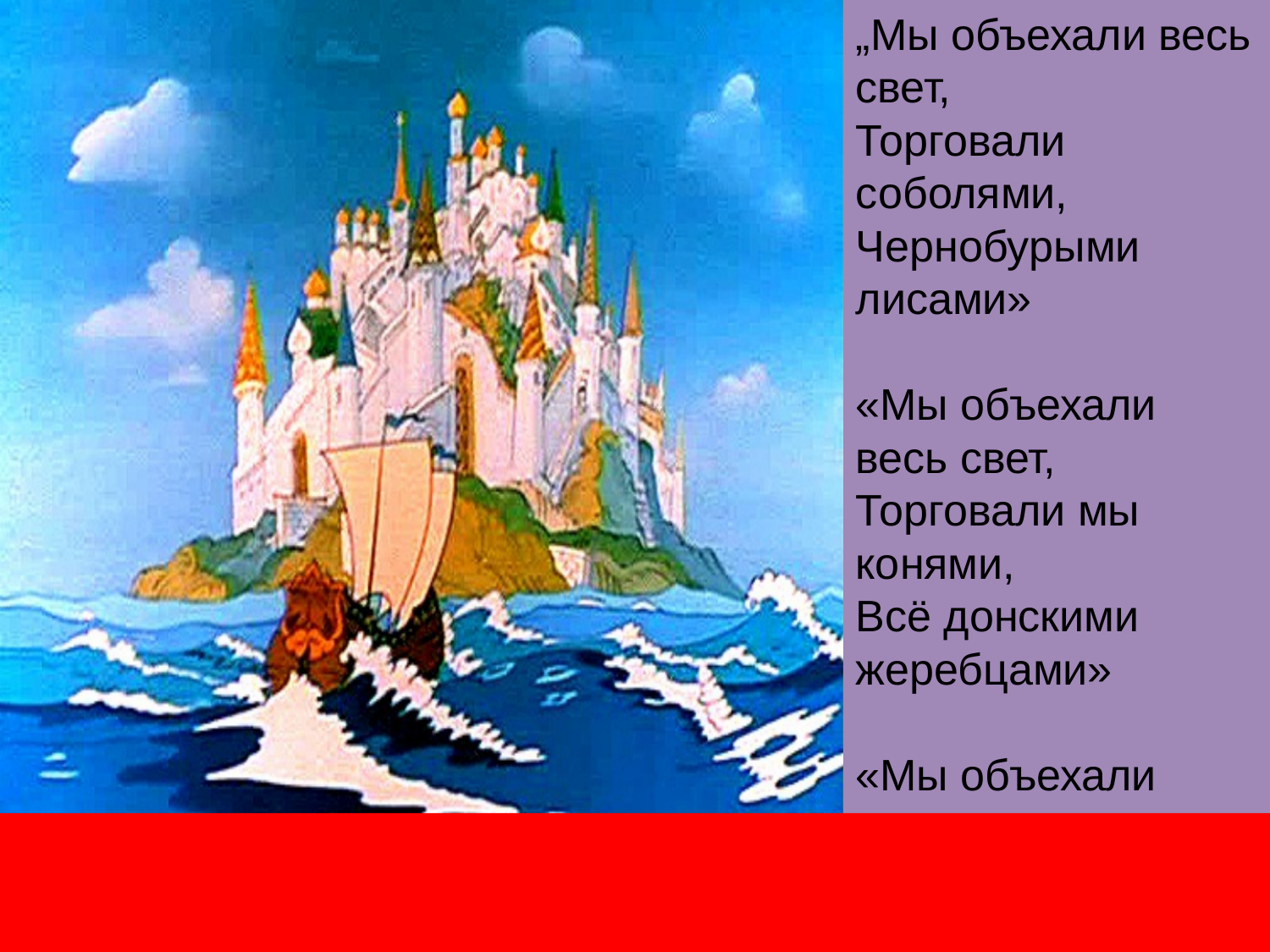

„Мы объехали весь свет,
Торговали соболями,
Чернобурыми лисами»

«Мы объехали весь свет,
Торговали мы конями,
Всё донскими жеребцами»

«Мы объехали весь свет
Торговали мы булатом,
Чистым серебром и златом»